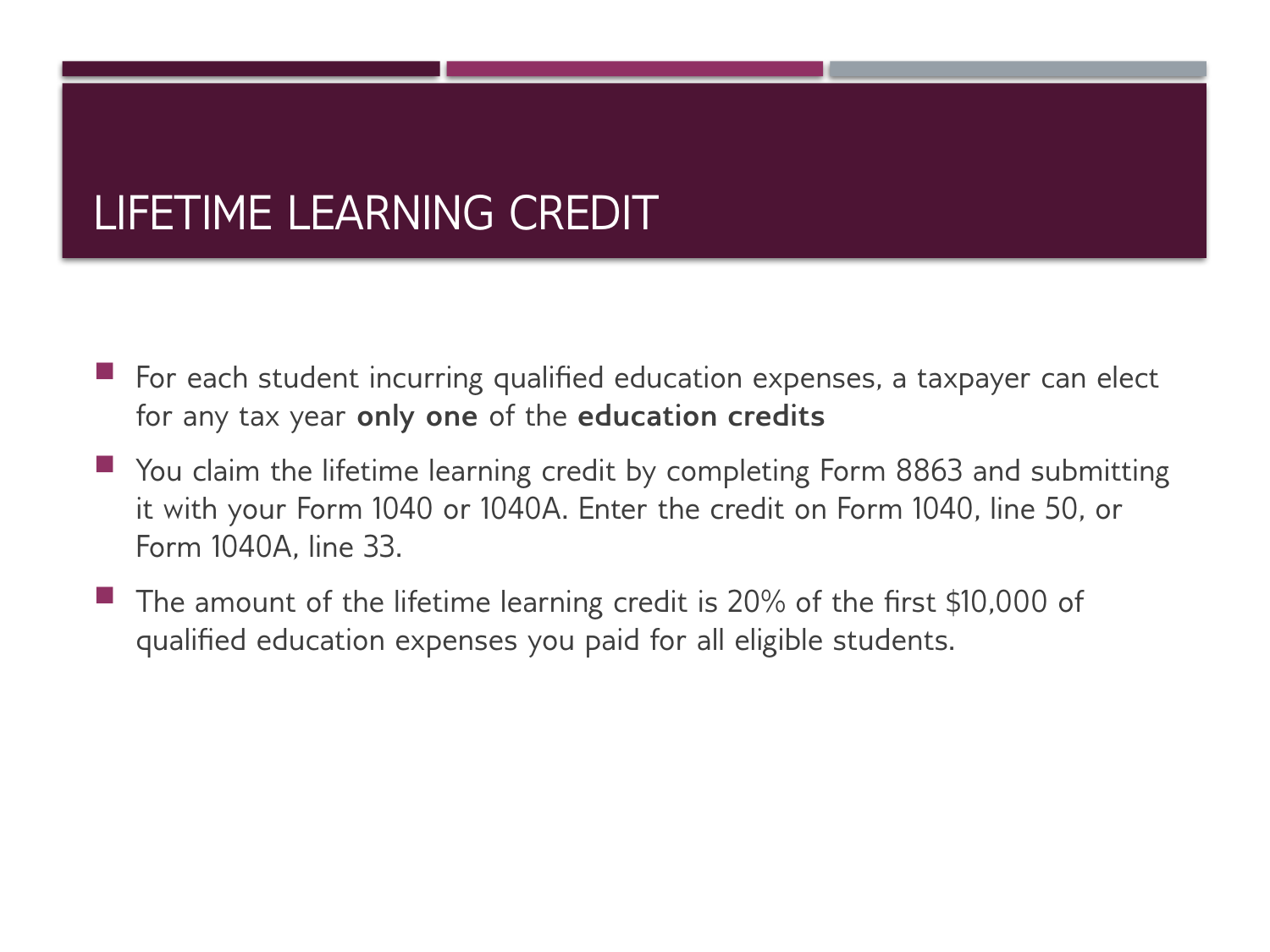

# Lifetime Learning Credit
For each student incurring qualified education expenses, a taxpayer can elect for any tax year only one of the education credits
You claim the lifetime learning credit by completing Form 8863 and submitting it with your Form 1040 or 1040A. Enter the credit on Form 1040, line 50, or Form 1040A, line 33.
The amount of the lifetime learning credit is 20% of the first $10,000 of qualified education expenses you paid for all eligible students.